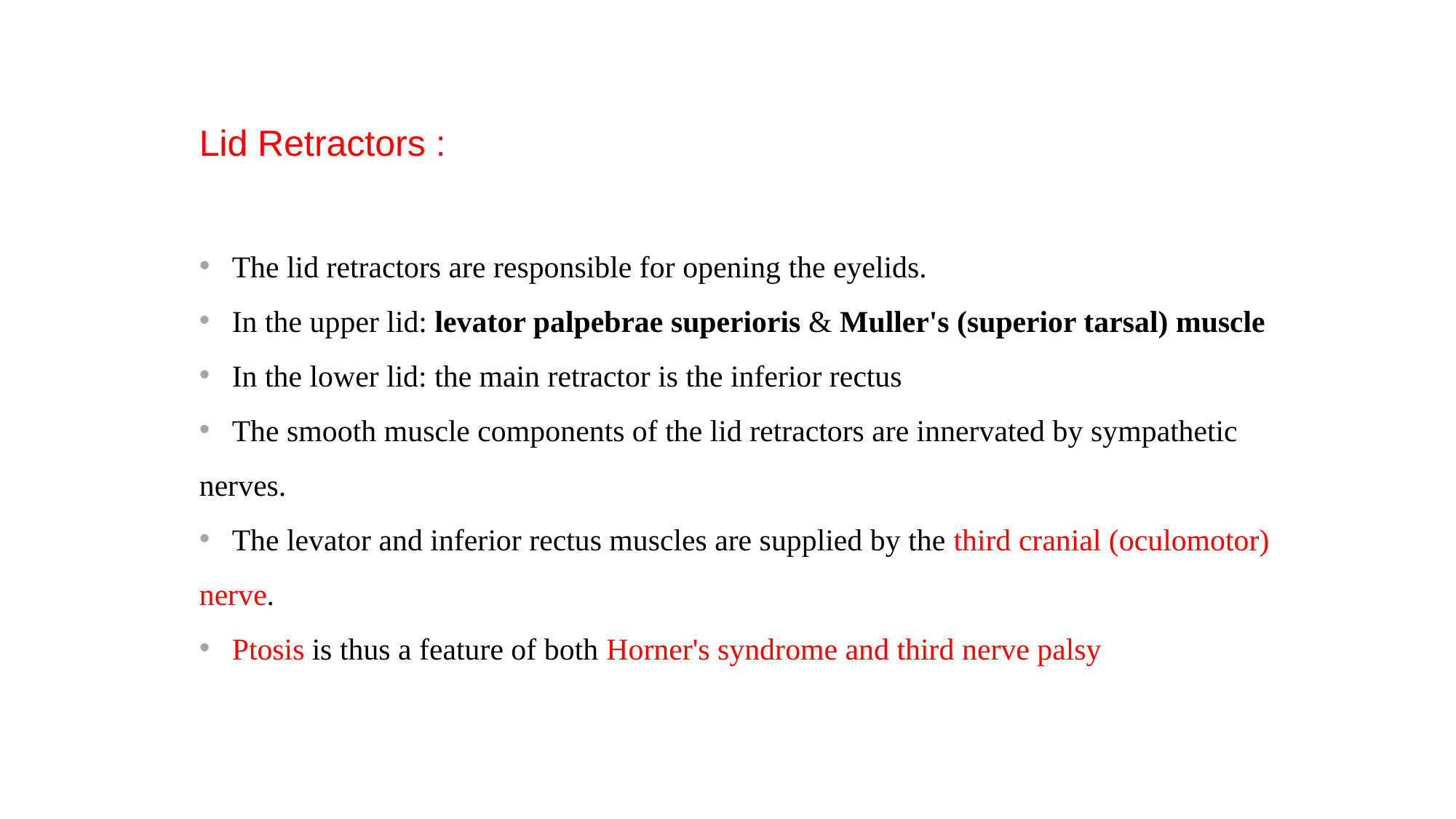

Lid Retractors :

The lid retractors are responsible for opening the eyelids.
In the upper lid: levator palpebrae superioris & Muller's (superior tarsal) muscle
In the lower lid: the main retractor is the inferior rectus
The smooth muscle components of the lid retractors are innervated by sympathetic
nerves.
The levator and inferior rectus muscles are supplied by the third cranial (oculomotor)
nerve.
Ptosis is thus a feature of both Horner's syndrome and third nerve palsy